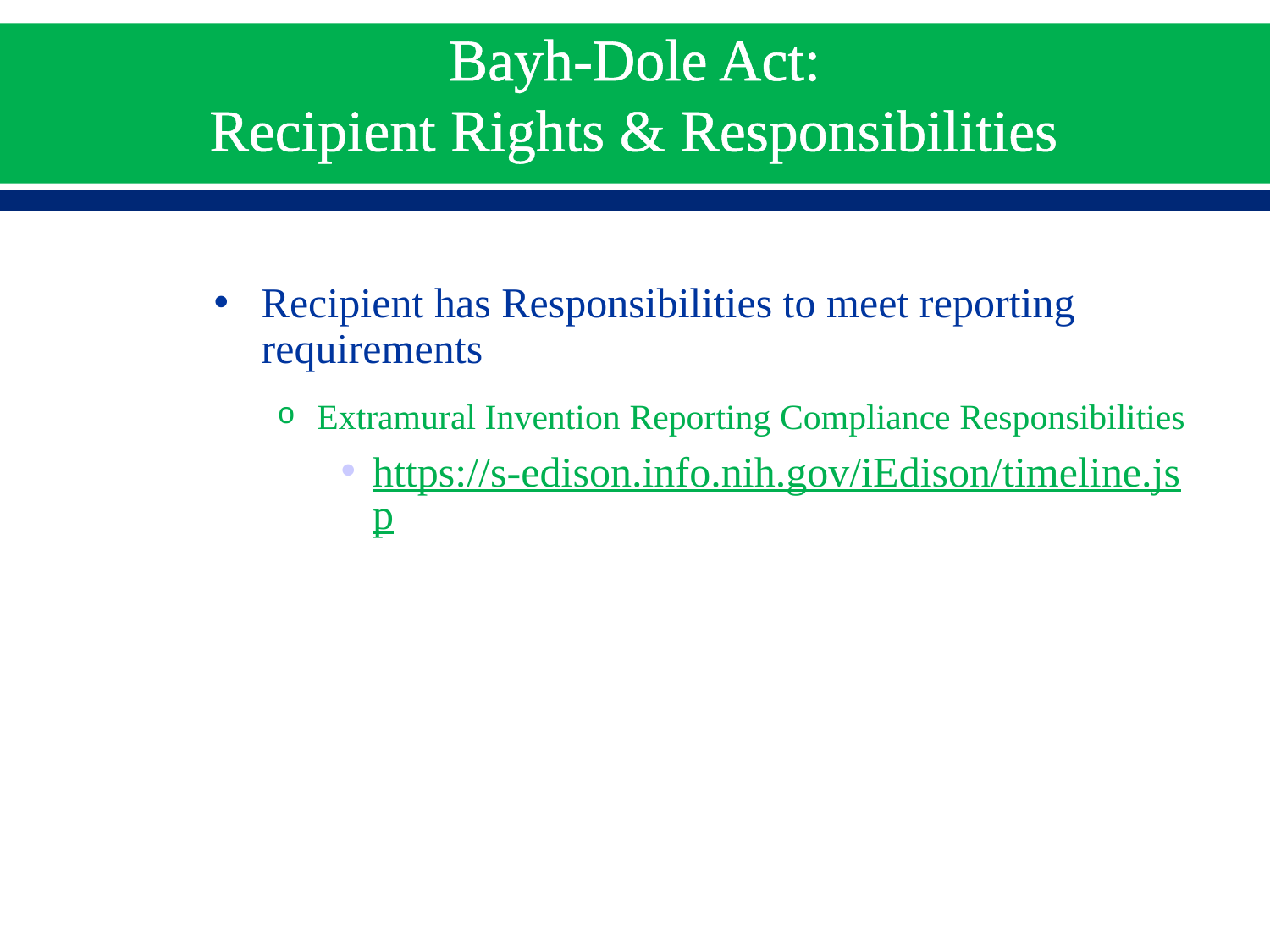

# Bayh-Dole Act: Recipient Rights & Responsibilities
Recipient has Responsibilities to meet reporting requirements
Extramural Invention Reporting Compliance Responsibilities
https://s-edison.info.nih.gov/iEdison/timeline.jsp